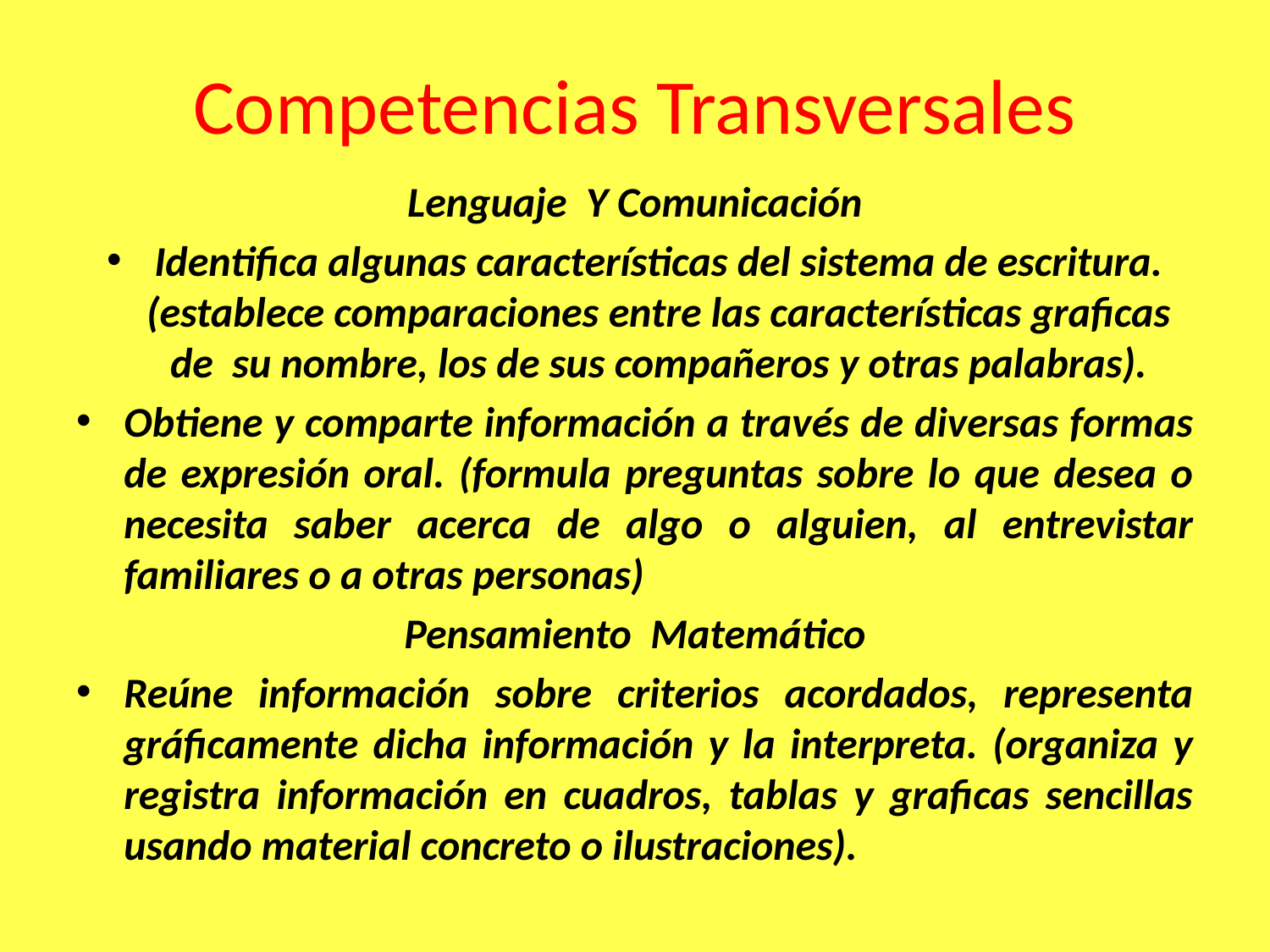

# Competencias Transversales
Lenguaje  Y Comunicación
Identifica algunas características del sistema de escritura. (establece comparaciones entre las características graficas de  su nombre, los de sus compañeros y otras palabras).
Obtiene y comparte información a través de diversas formas de expresión oral. (formula preguntas sobre lo que desea o necesita saber acerca de algo o alguien, al entrevistar familiares o a otras personas)
Pensamiento  Matemático
Reúne información sobre criterios acordados, representa gráficamente dicha información y la interpreta. (organiza y registra información en cuadros, tablas y graficas sencillas usando material concreto o ilustraciones).